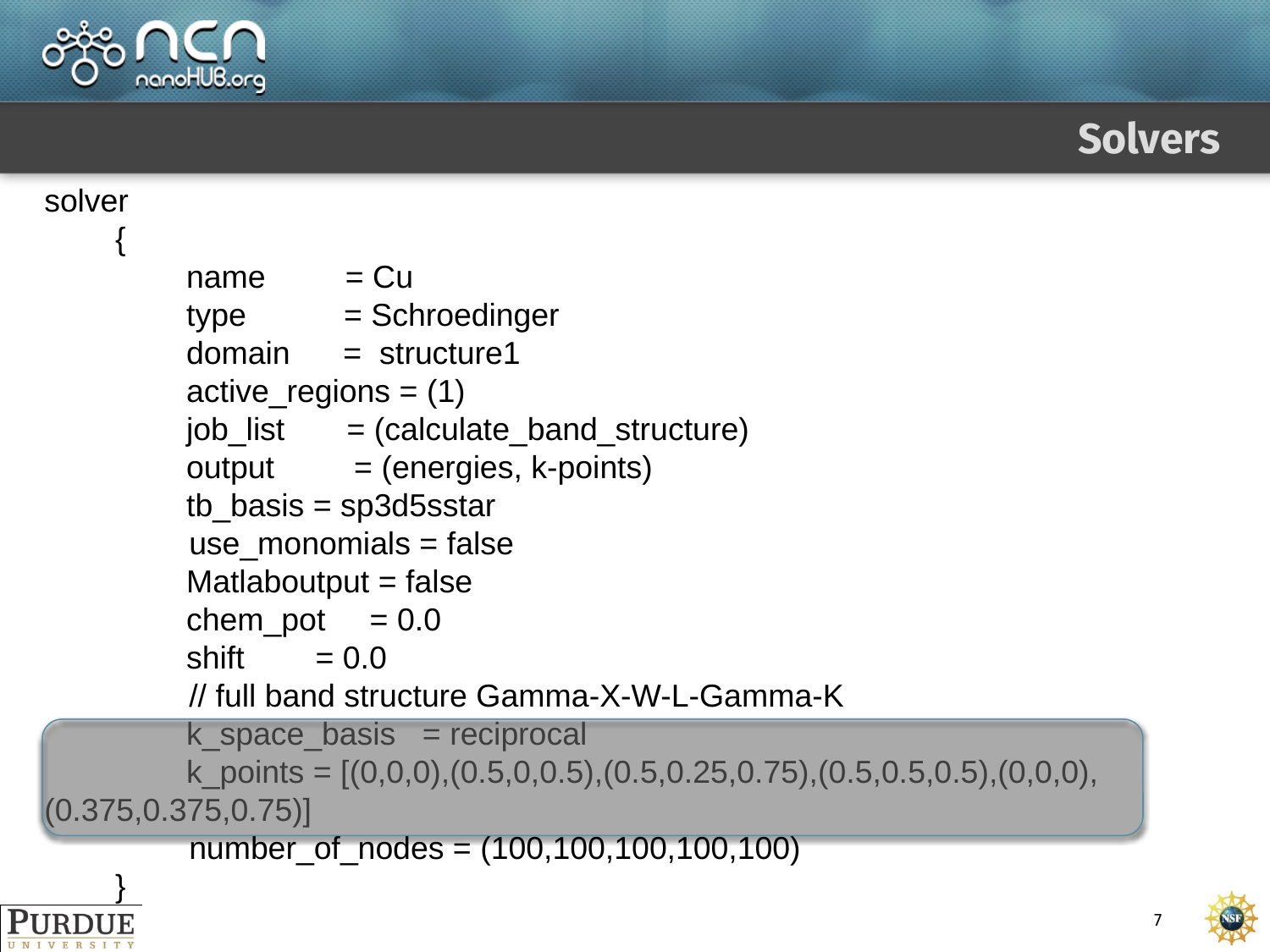

# Solvers
solver
        {
                name         = Cu
                type           = Schroedinger
                domain      =  structure1
                active_regions = (1)
                job_list       = (calculate_band_structure)
                output         = (energies, k-points)
                tb_basis = sp3d5sstar
	  use_monomials = false
                Matlaboutput = false
                chem_pot     = 0.0
                shift        = 0.0
	  // full band structure Gamma-X-W-L-Gamma-K
                k_space_basis   = reciprocal
                k_points = [(0,0,0),(0.5,0,0.5),(0.5,0.25,0.75),(0.5,0.5,0.5),(0,0,0),(0.375,0.375,0.75)]
	  number_of_nodes = (100,100,100,100,100)
        }

7